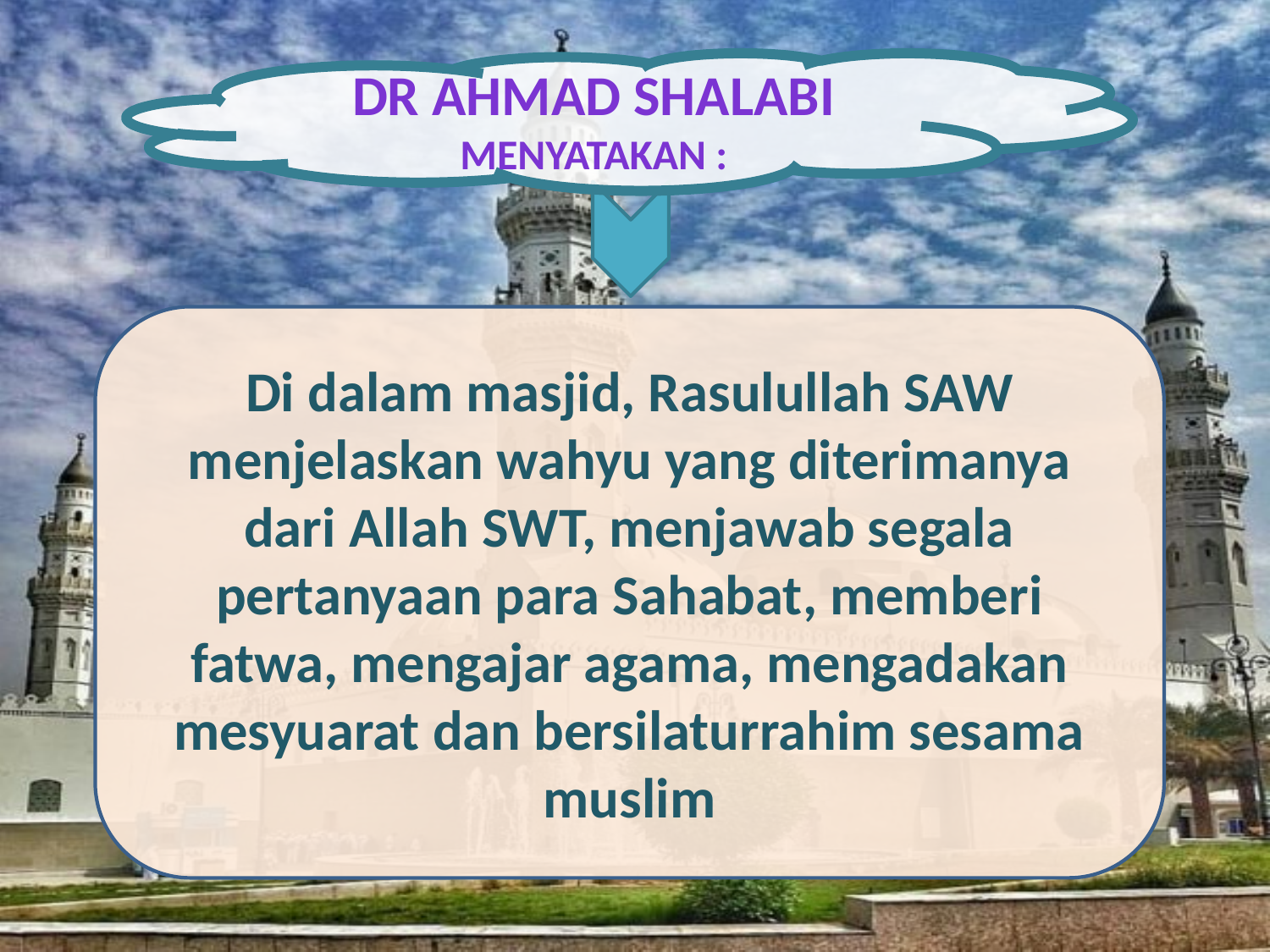

Dr Ahmad Shalabi menyatakan :

Di dalam masjid, Rasulullah SAW menjelaskan wahyu yang diterimanya dari Allah SWT, menjawab segala pertanyaan para Sahabat, memberi fatwa, mengajar agama, mengadakan mesyuarat dan bersilaturrahim sesama muslim